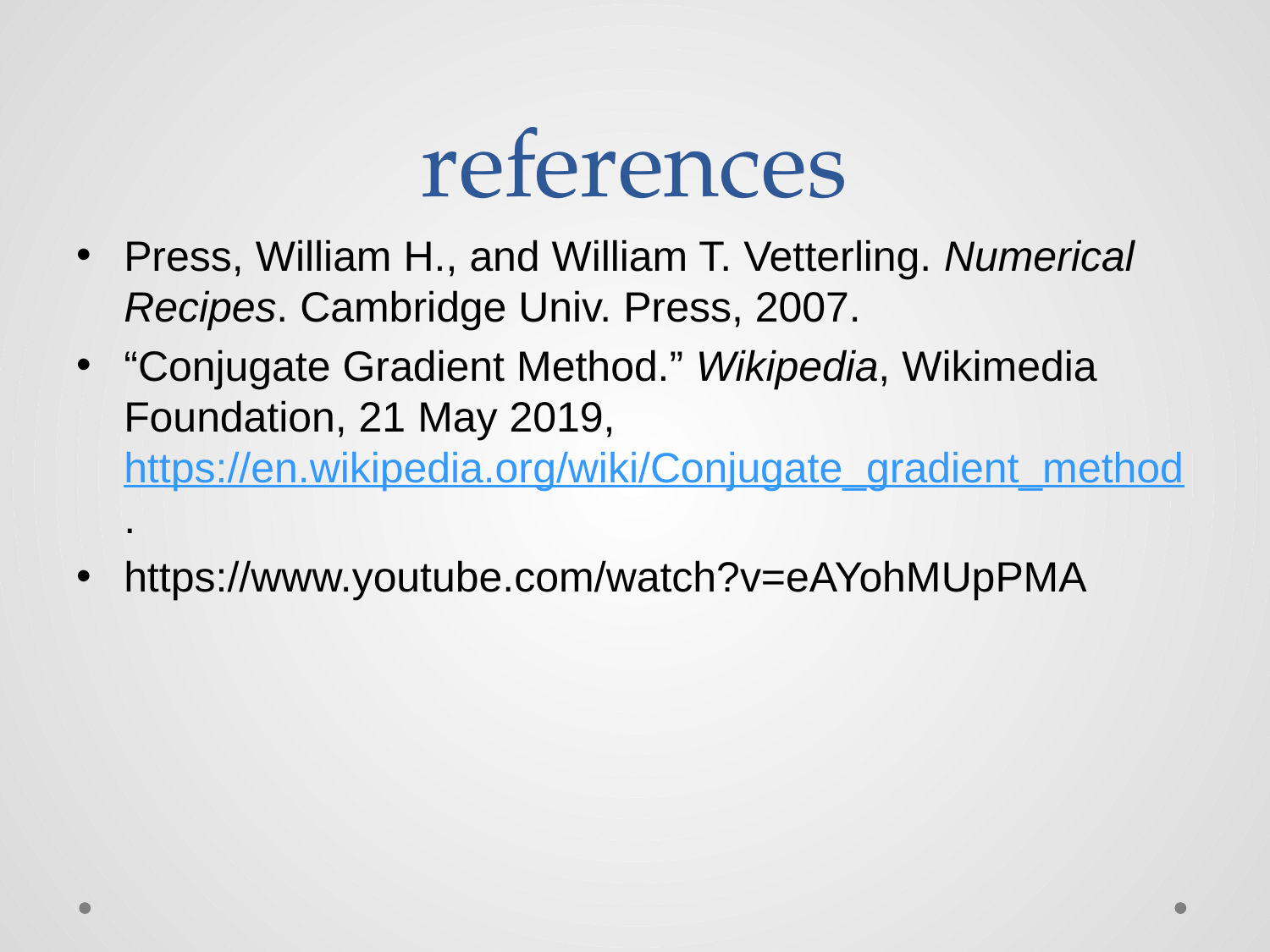

# references
Press, William H., and William T. Vetterling. Numerical Recipes. Cambridge Univ. Press, 2007.
“Conjugate Gradient Method.” Wikipedia, Wikimedia Foundation, 21 May 2019, https://en.wikipedia.org/wiki/Conjugate_gradient_method.
https://www.youtube.com/watch?v=eAYohMUpPMA